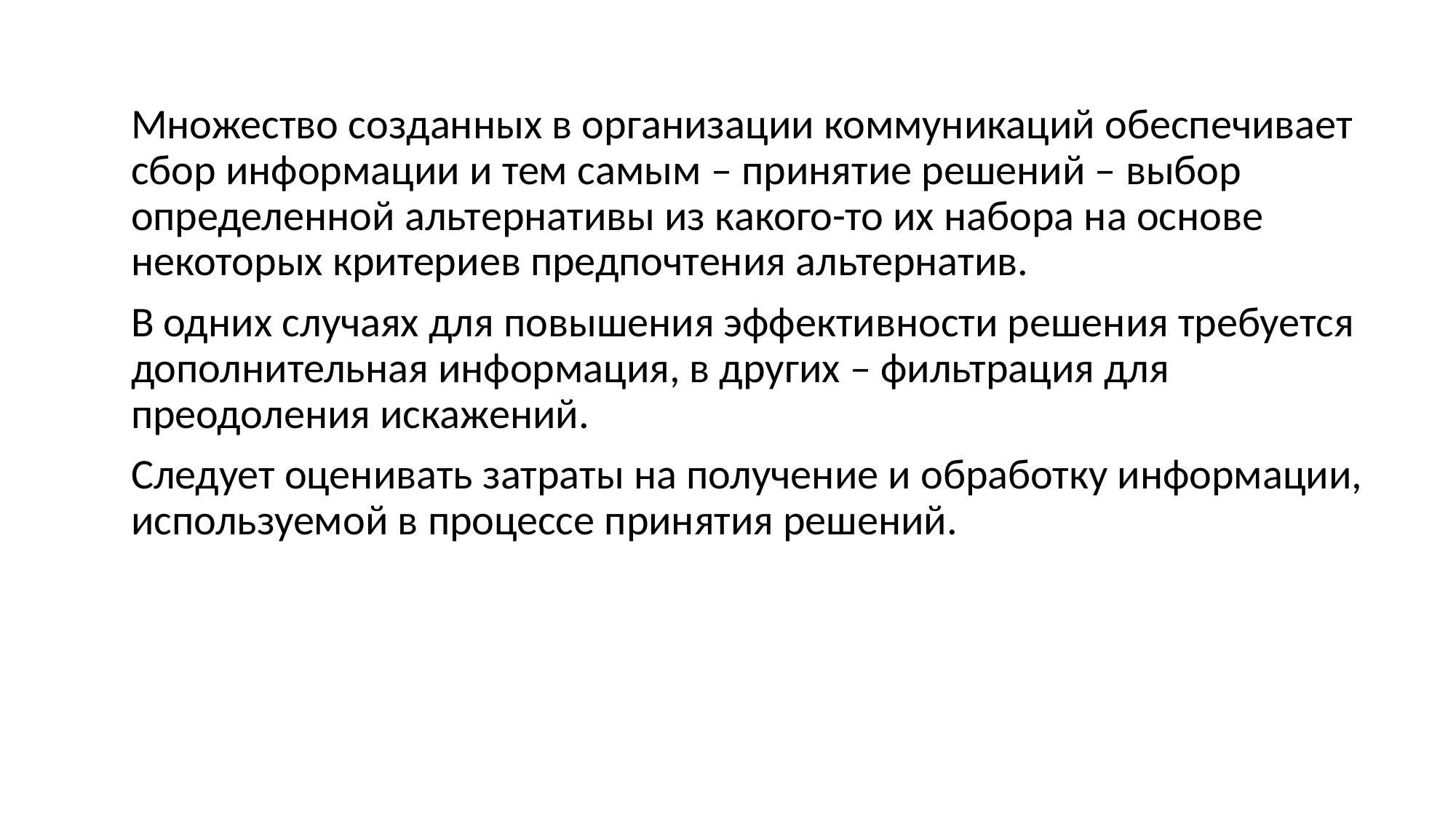

Множество созданных в организации коммуникаций обеспечивает сбор информации и тем самым – принятие решений – выбор определенной альтернативы из какого-то их набора на основе некоторых критериев предпочтения альтернатив.
В одних случаях для повышения эффективности решения требуется дополнительная информация, в других – фильтрация для преодоления искажений.
Следует оценивать затраты на получение и обработку информации, используемой в процессе принятия решений.